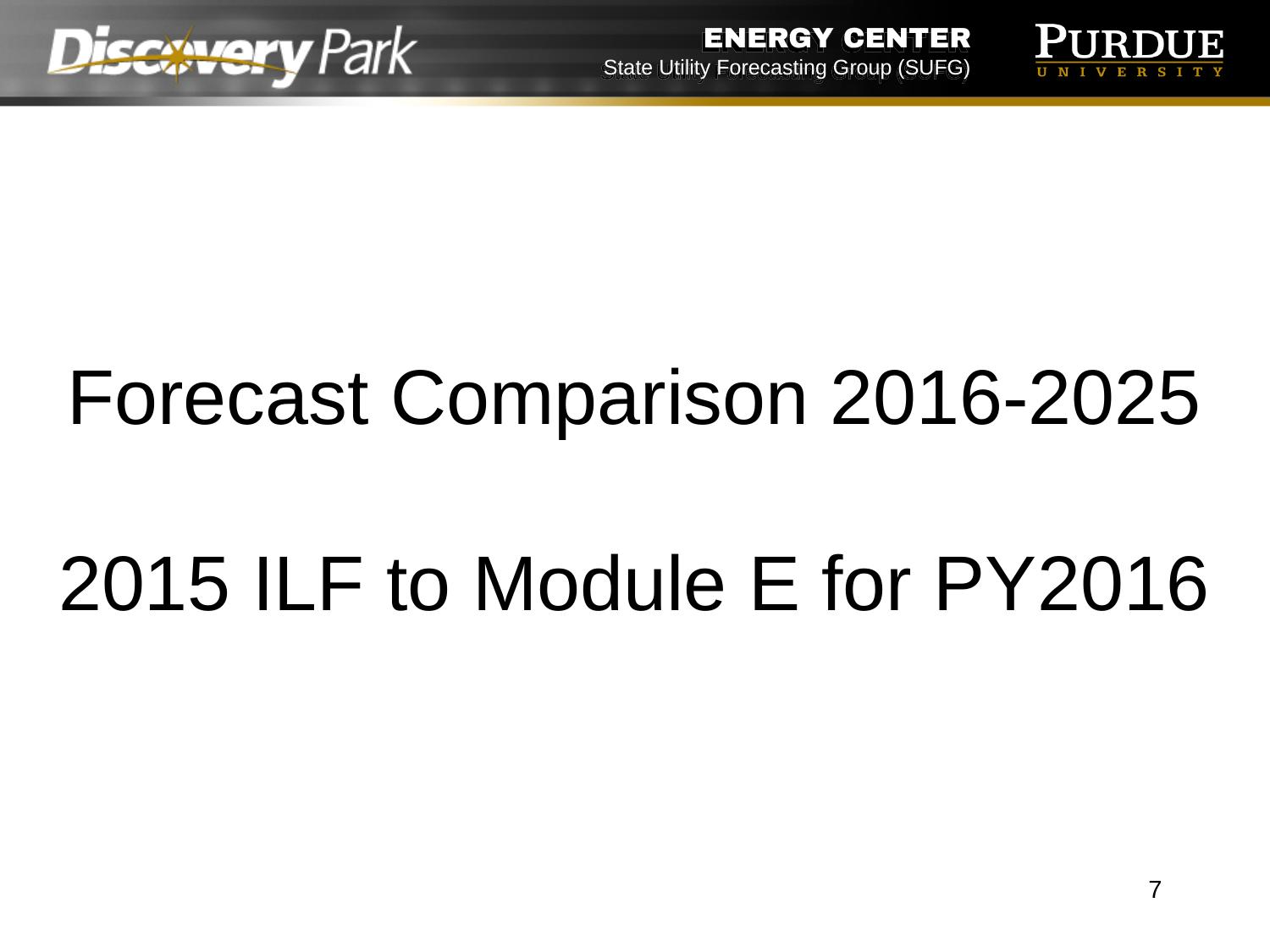

# Forecast Comparison 2016-2025 2015 ILF to Module E for PY2016
7